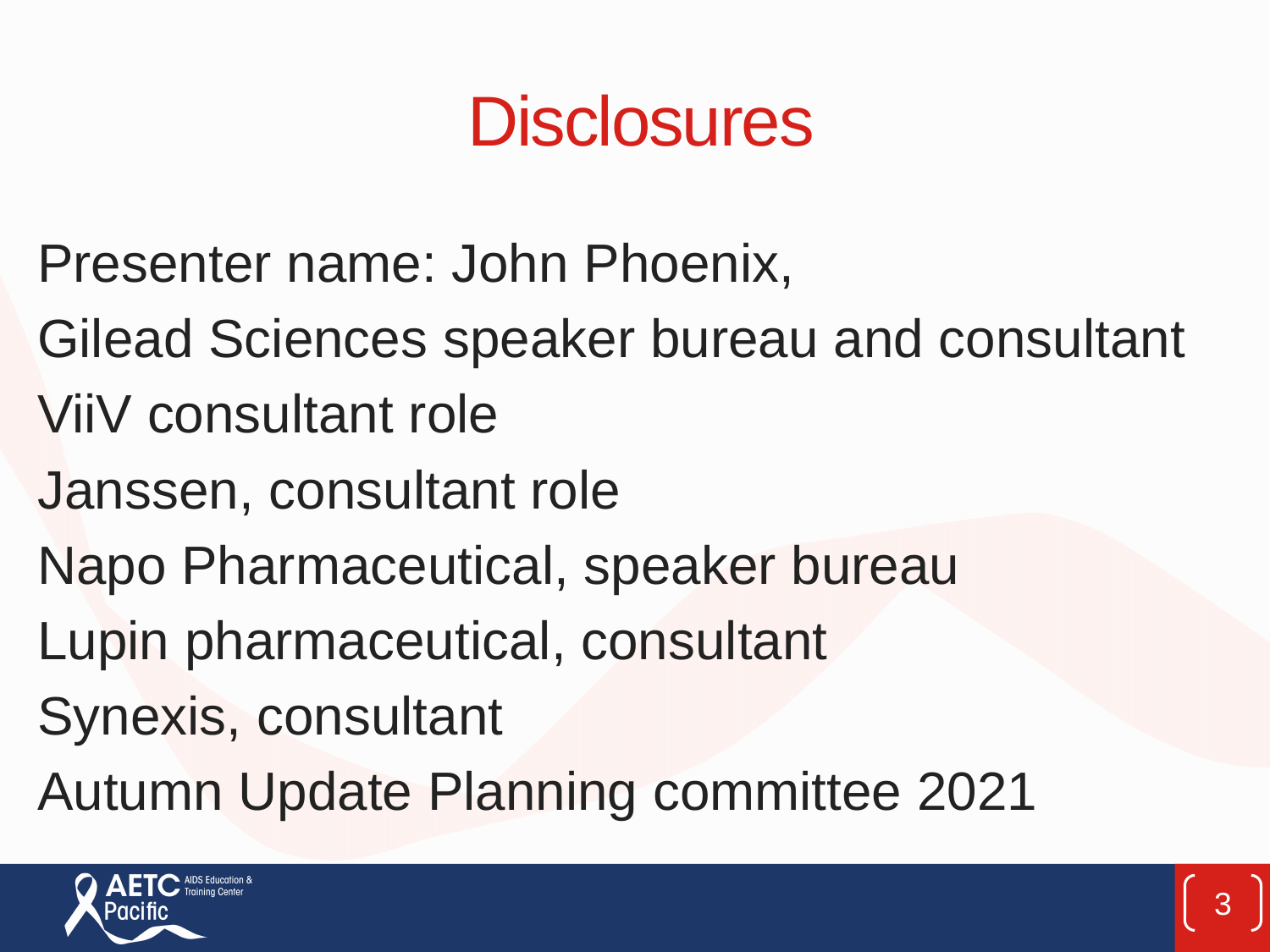

# Disclosures
Presenter name: John Phoenix,
Gilead Sciences speaker bureau and consultant
ViiV consultant role
Janssen, consultant role
Napo Pharmaceutical, speaker bureau
Lupin pharmaceutical, consultant
Synexis, consultant
Autumn Update Planning committee 2021

3